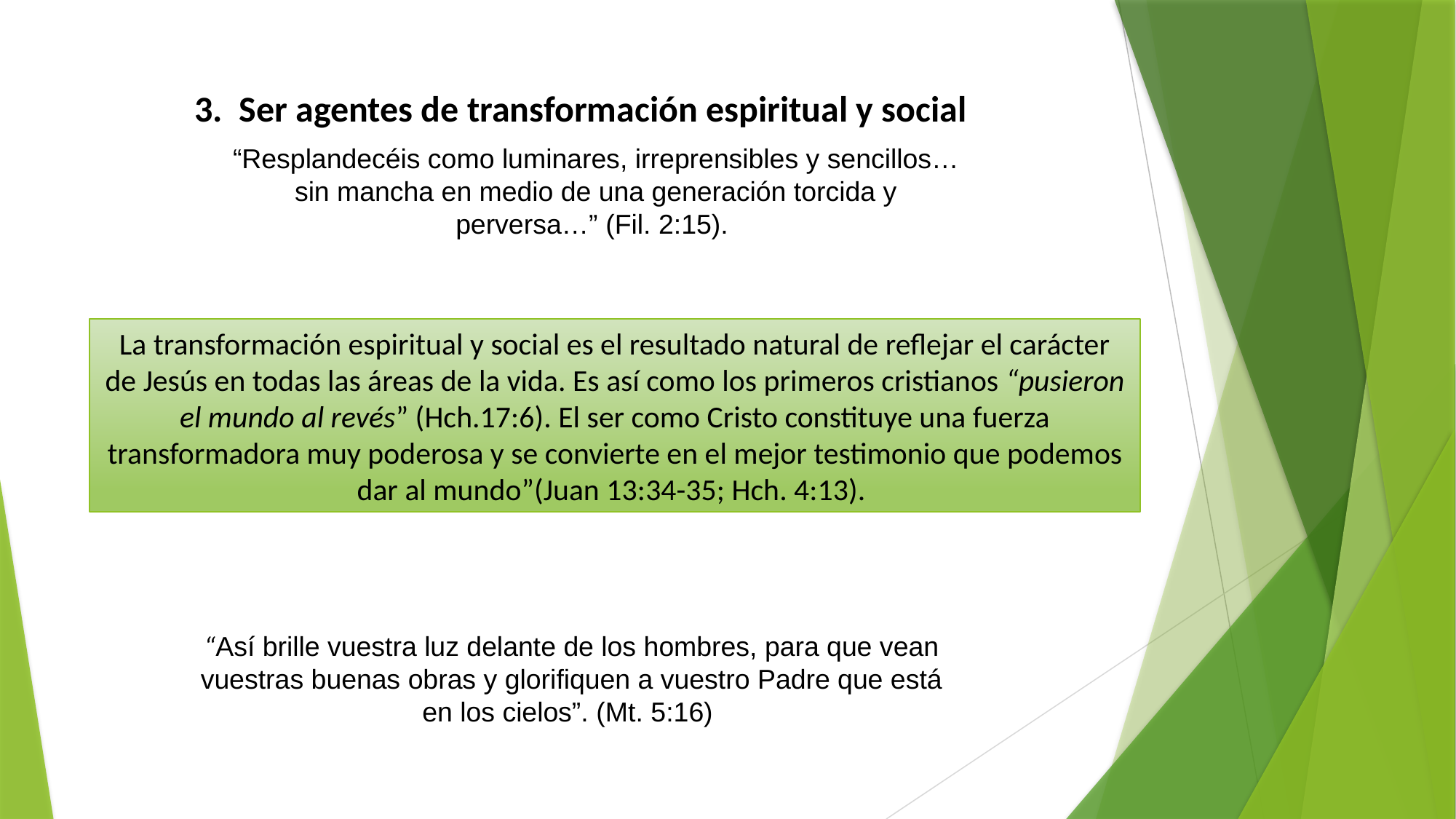

3.  Ser agentes de transformación espiritual y social
“Resplandecéis como luminares, irreprensibles y sencillos…sin mancha en medio de una generación torcida y perversa…” (Fil. 2:15).
La transformación espiritual y social es el resultado natural de reflejar el carácter de Jesús en todas las áreas de la vida. Es así como los primeros cristianos “pusieron el mundo al revés” (Hch.17:6). El ser como Cristo constituye una fuerza transformadora muy poderosa y se convierte en el mejor testimonio que podemos dar al mundo”(Juan 13:34-35; Hch. 4:13).
“Así brille vuestra luz delante de los hombres, para que vean vuestras buenas obras y glorifiquen a vuestro Padre que está en los cielos”. (Mt. 5:16)